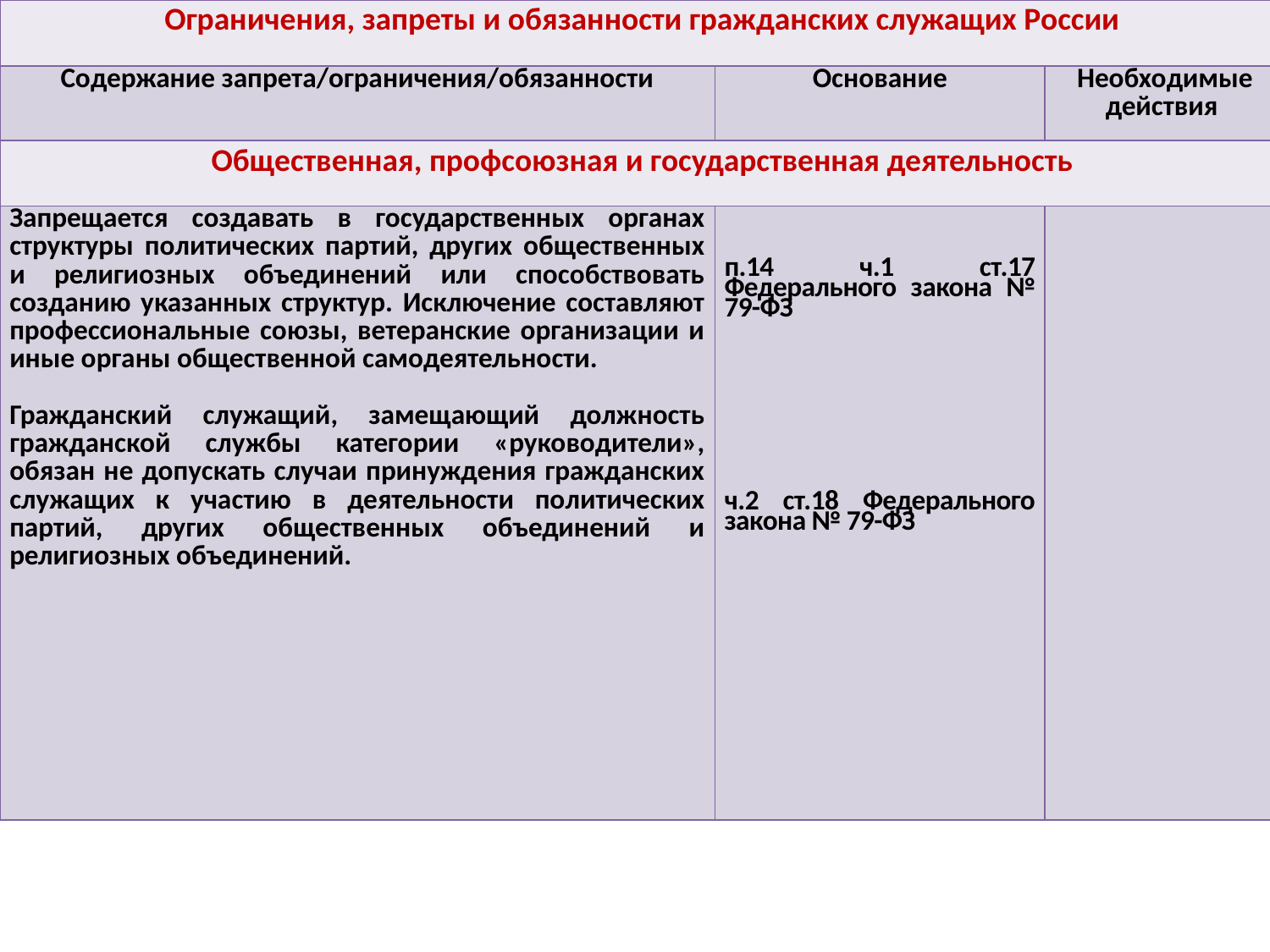

| Ограничения, запреты и обязанности гражданских служащих России |  |  |
| --- | --- | --- |
| Содержание запрета/ограничения/обязанности | Основание | Необходимые действия |
| Общественная, профсоюзная и государственная деятельность |  |  |
| Запрещается создавать в государственных органах структуры политических партий, других общественных и религиозных объединений или способствовать созданию указанных структур. Исключение составляют профессиональные союзы, ветеранские организации и иные органы общественной самодеятельности. Гражданский служащий, замещающий должность гражданской службы категории «руководители», обязан не допускать случаи принуждения гражданских служащих к участию в деятельности политических партий, других общественных объединений и религиозных объединений. | п.14 ч.1 ст.17 Федерального закона № 79-ФЗ ч.2 ст.18 Федерального закона № 79-ФЗ |  |